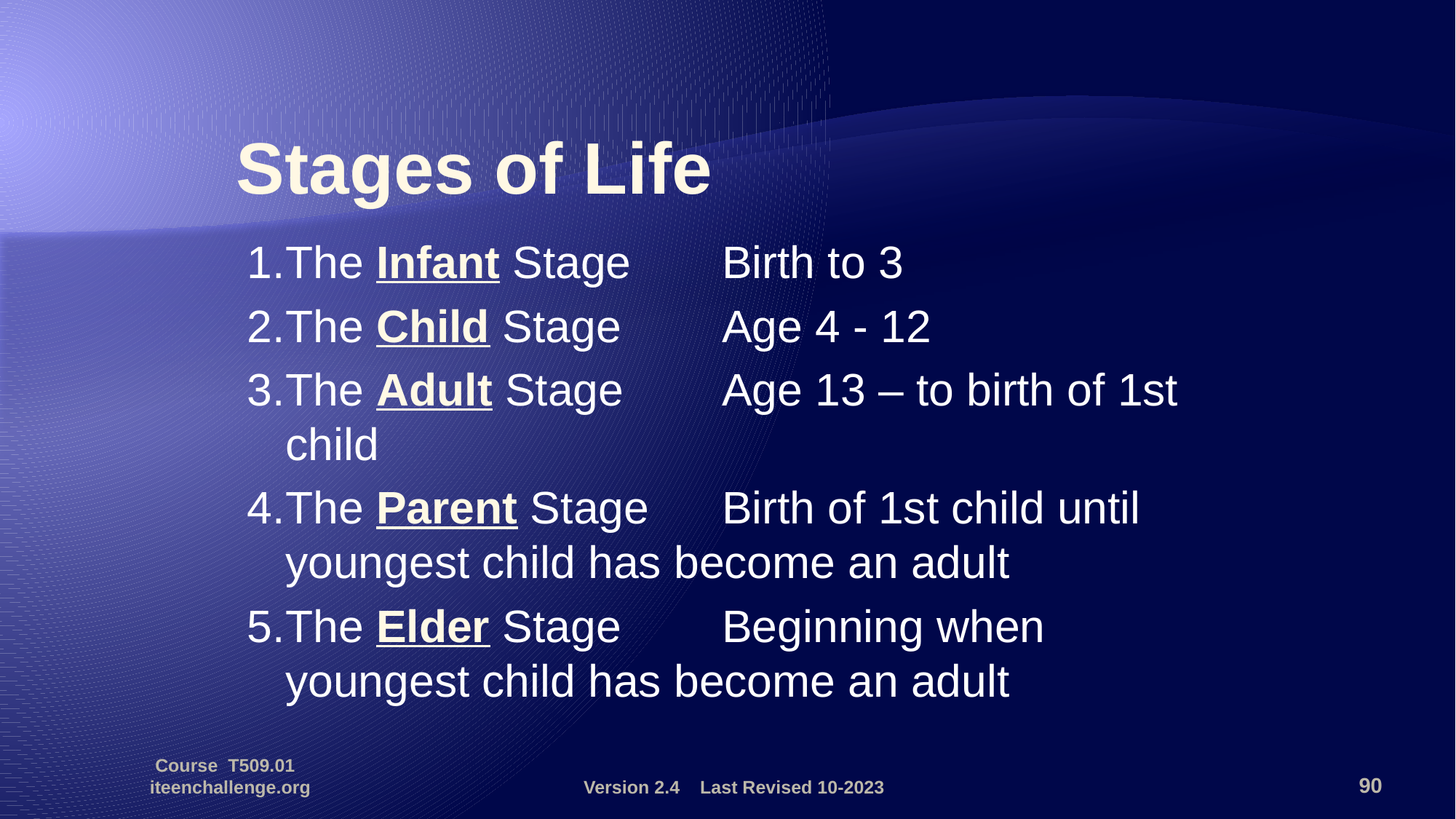

# Stages of Life
1.	The Infant Stage	Birth to 3
2.	The Child Stage	Age 4 - 12
3.	The Adult Stage	Age 13 – to birth of 1st child
4.	The Parent Stage	Birth of 1st child until youngest child has become an adult
5.	The Elder Stage	Beginning when youngest child has become an adult
Course  T509.01   iteenchallenge.org
Version 2.4    Last Revised 10-2023
90